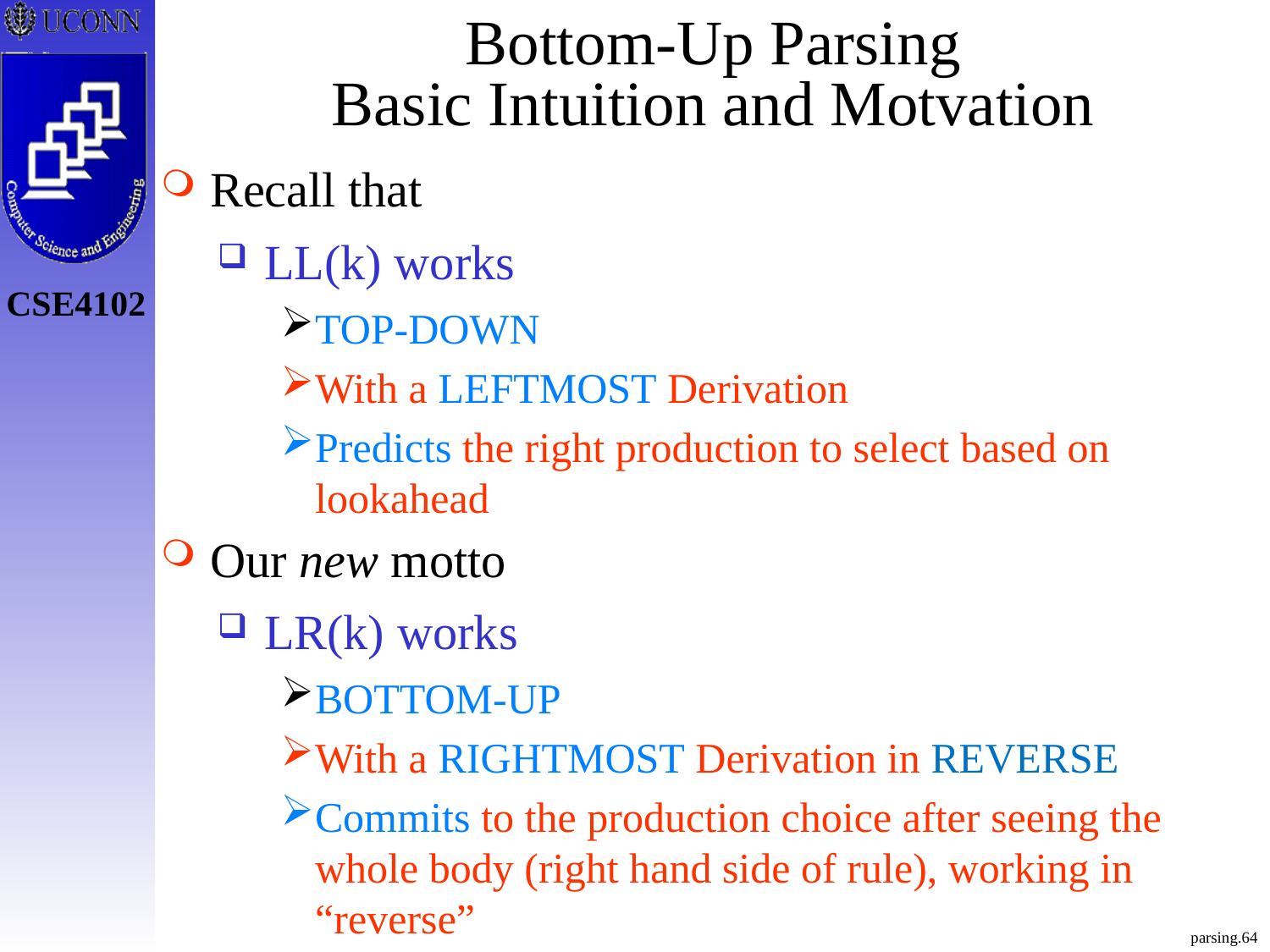

# Bottom-Up Parsing Basic Intuition and Motvation
Recall that
LL(k) works
TOP-DOWN
With a LEFTMOST Derivation
Predicts the right production to select based on lookahead
Our new motto
LR(k) works
BOTTOM-UP
With a RIGHTMOST Derivation in REVERSE
Commits to the production choice after seeing the whole body (right hand side of rule), working in “reverse”